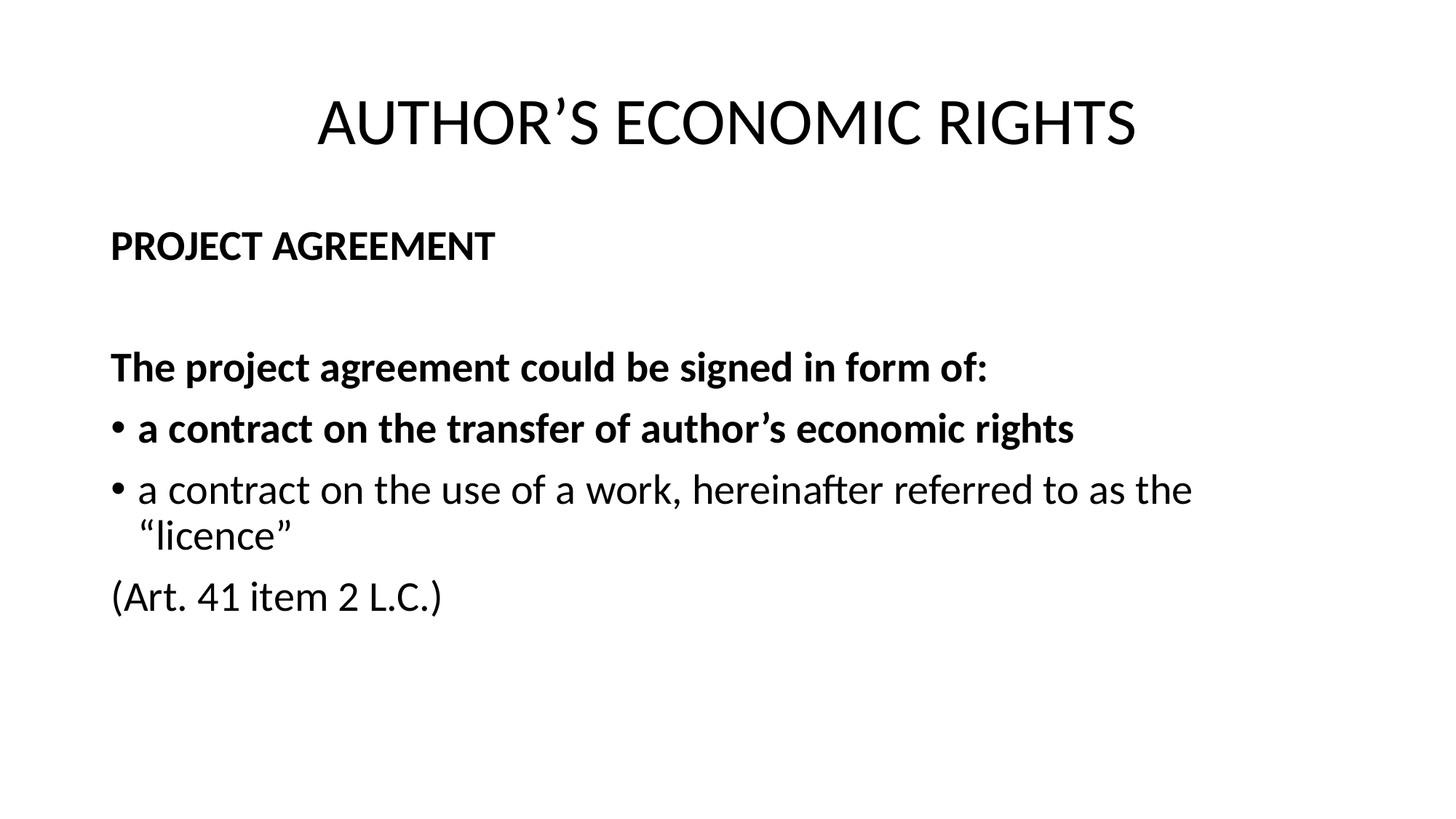

# AUTHOR’S ECONOMIC RIGHTS
PROJECT AGREEMENT

The project agreement could be signed in form of:
a contract on the transfer of author’s economic rights
a contract on the use of a work, hereinafter referred to as the “licence”
(Art. 41 item 2 L.C.)